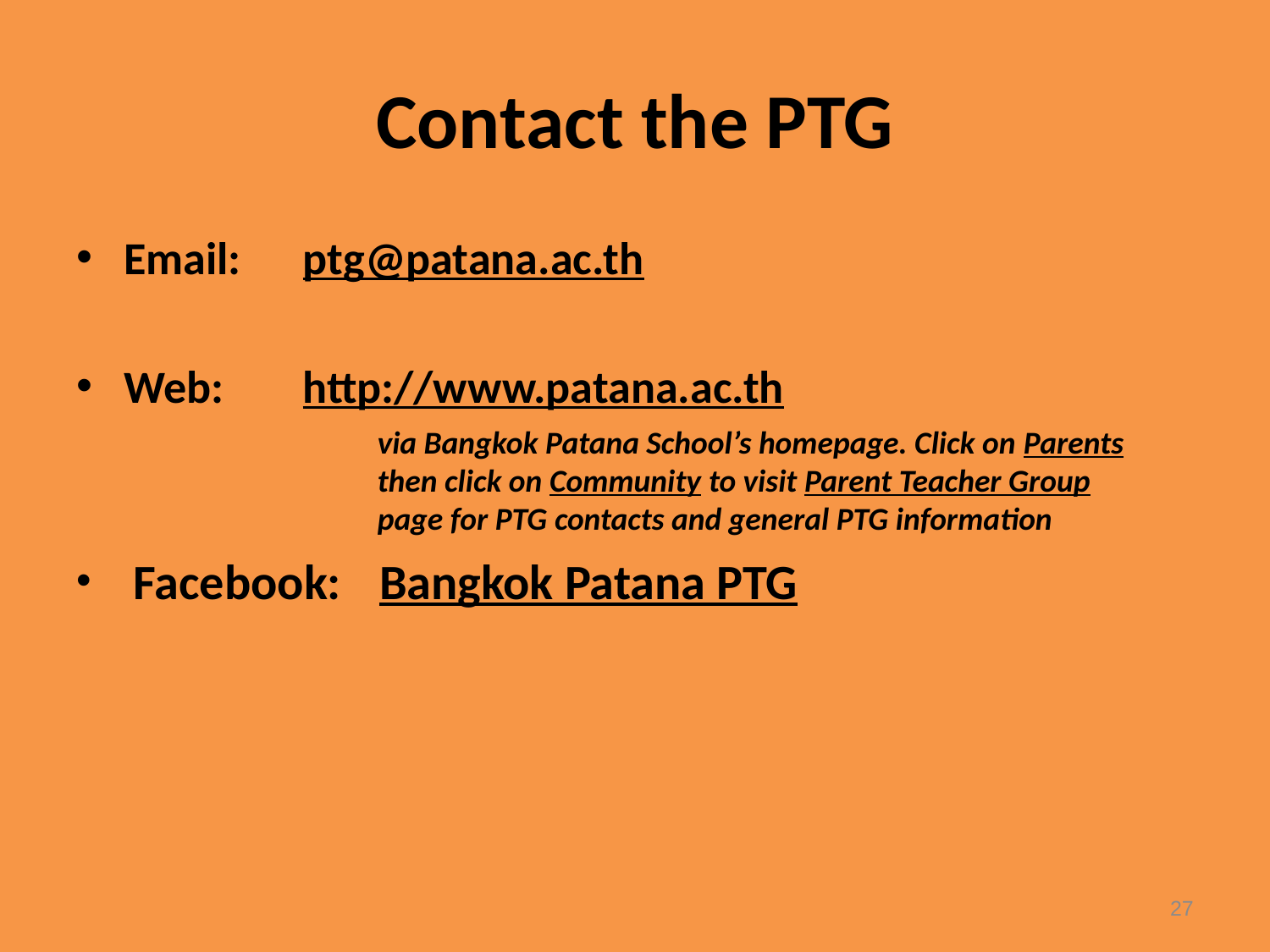

# Contact the PTG
Email:	     ptg@patana.ac.th

Web:	     http://www.patana.ac.th

 Facebook:    Bangkok Patana PTG
via Bangkok Patana School’s homepage. Click on Parents then click on Community to visit Parent Teacher Group page for PTG contacts and general PTG information
27